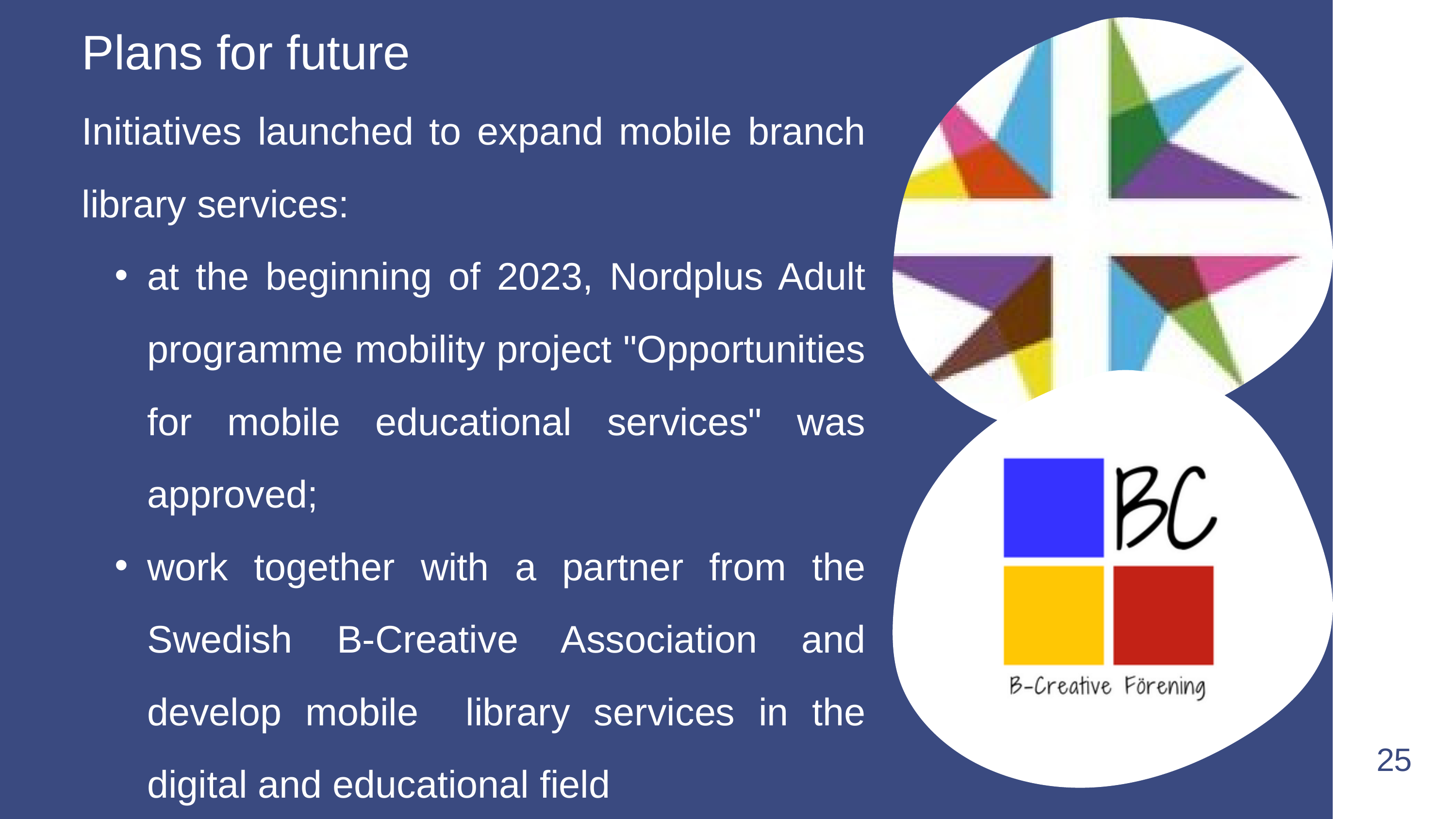

Plans for future

Initiatives launched to expand mobile branch library services:
at the beginning of 2023, Nordplus Adult programme mobility project "Opportunities for mobile educational services" was approved;
work together with a partner from the Swedish B-Creative Association and develop mobile  library services in the digital and educational field

25